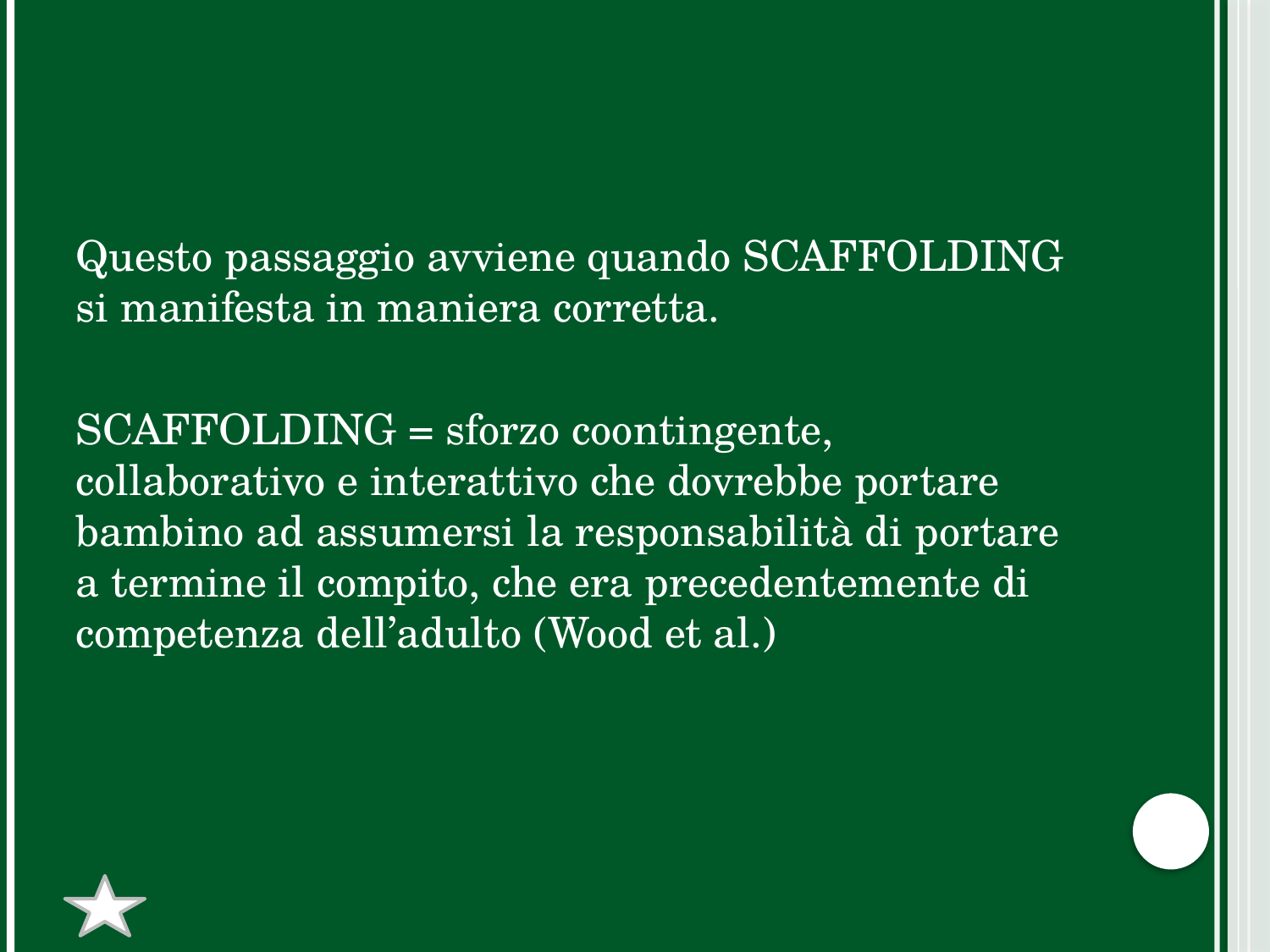

#
Questo passaggio avviene quando SCAFFOLDING si manifesta in maniera corretta.

SCAFFOLDING = sforzo coontingente, collaborativo e interattivo che dovrebbe portare bambino ad assumersi la responsabilità di portare a termine il compito, che era precedentemente di competenza dell’adulto (Wood et al.)